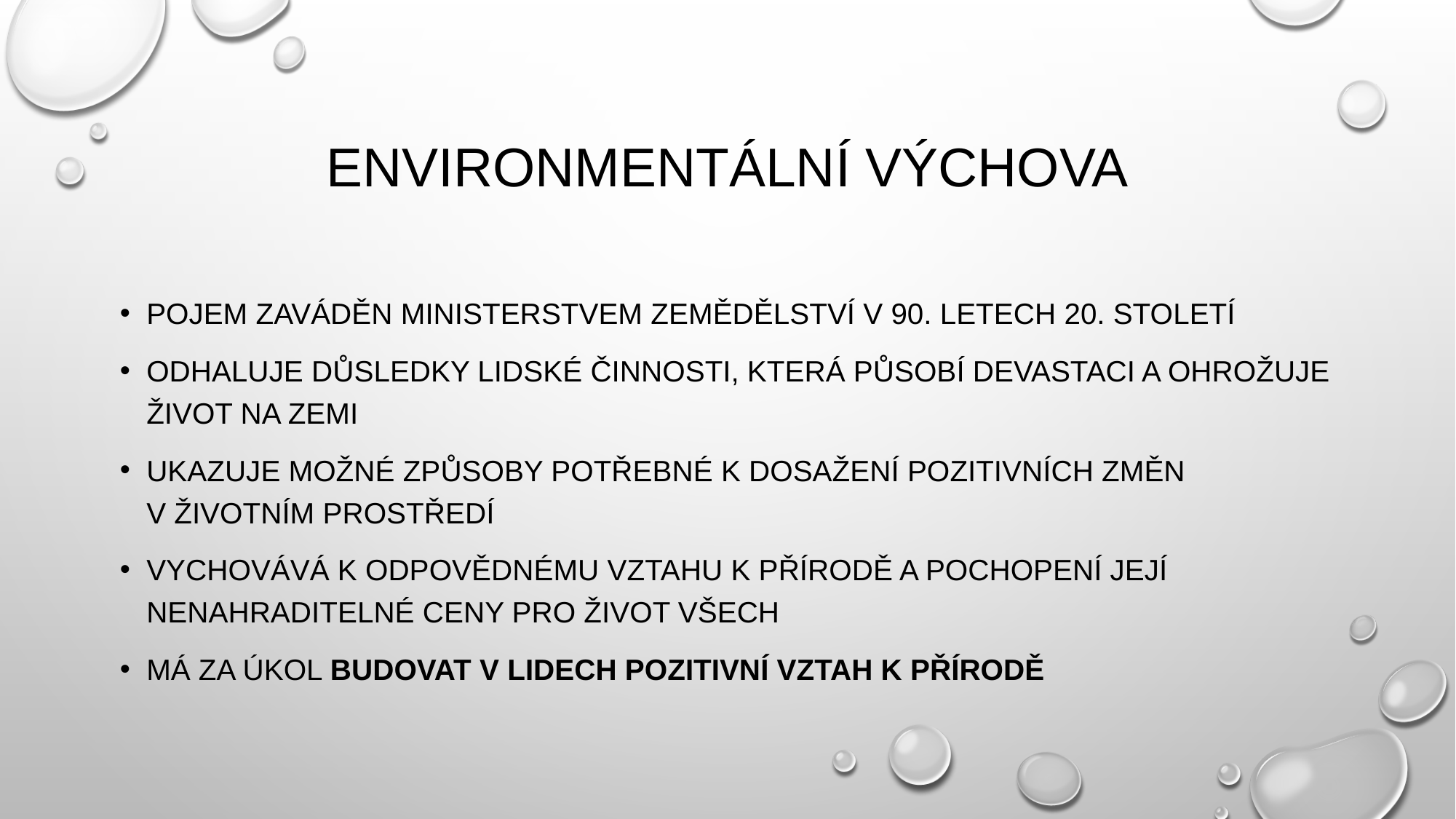

# Environmentální výchova
Pojem zaváděn Ministerstvem zemědělství v 90. letech 20. století
Odhaluje důsledky lidské činnosti, která působí devastaci a ohrožuje život na Zemi
Ukazuje možné způsoby potřebné k dosažení pozitivních změn v životním prostředí
Vychovává k odpovědnému vztahu k přírodě a pochopení její nenahraditelné ceny pro život všech
Má za úkol budovat v lidech pozitivní vztah k přírodě